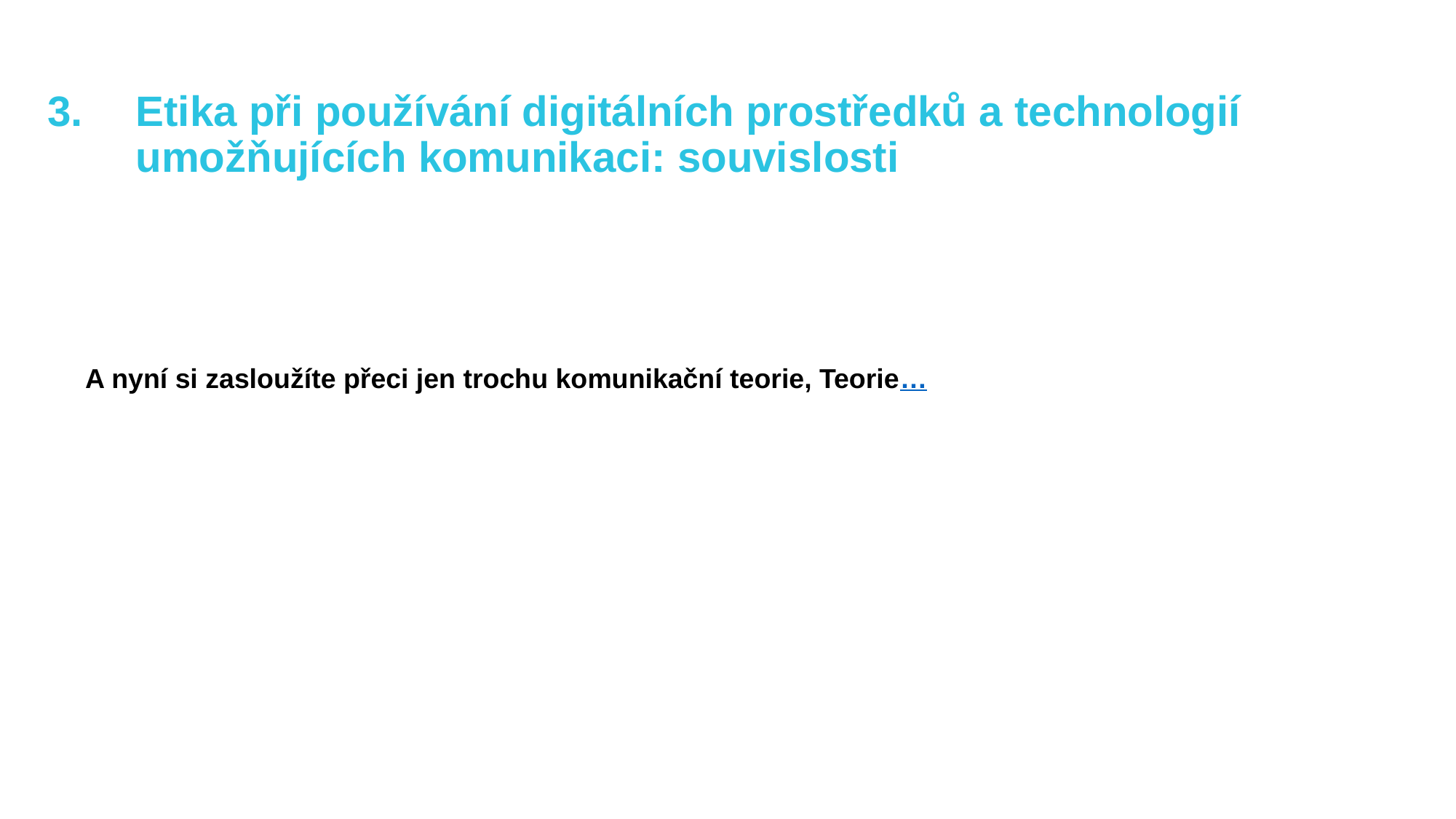

# Etika při používání digitálních prostředků a technologií umožňujících komunikaci: souvislosti
A nyní si zasloužíte přeci jen trochu komunikační teorie, Teorie…